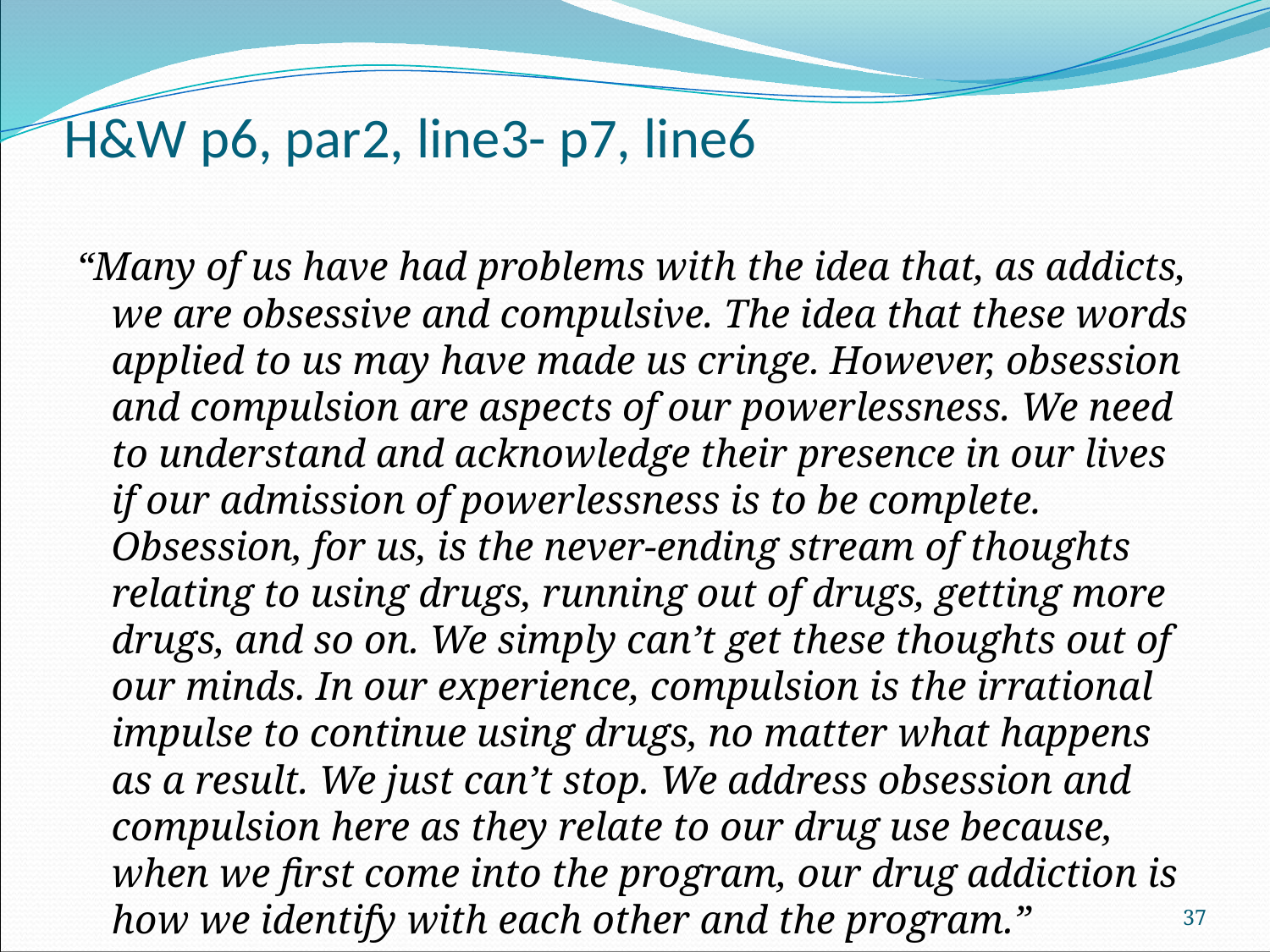

# H&W p6, par2, line3- p7, line6

“Many of us have had problems with the idea that, as addicts, we are obsessive and compulsive. The idea that these words applied to us may have made us cringe. However, obsession and compulsion are aspects of our powerlessness. We need to understand and acknowledge their presence in our lives if our admission of powerlessness is to be complete. Obsession, for us, is the never-ending stream of thoughts relating to using drugs, running out of drugs, getting more drugs, and so on. We simply can’t get these thoughts out of our minds. In our experience, compulsion is the irrational impulse to continue using drugs, no matter what happens as a result. We just can’t stop. We address obsession and compulsion here as they relate to our drug use because, when we first come into the program, our drug addiction is how we identify with each other and the program.”
37